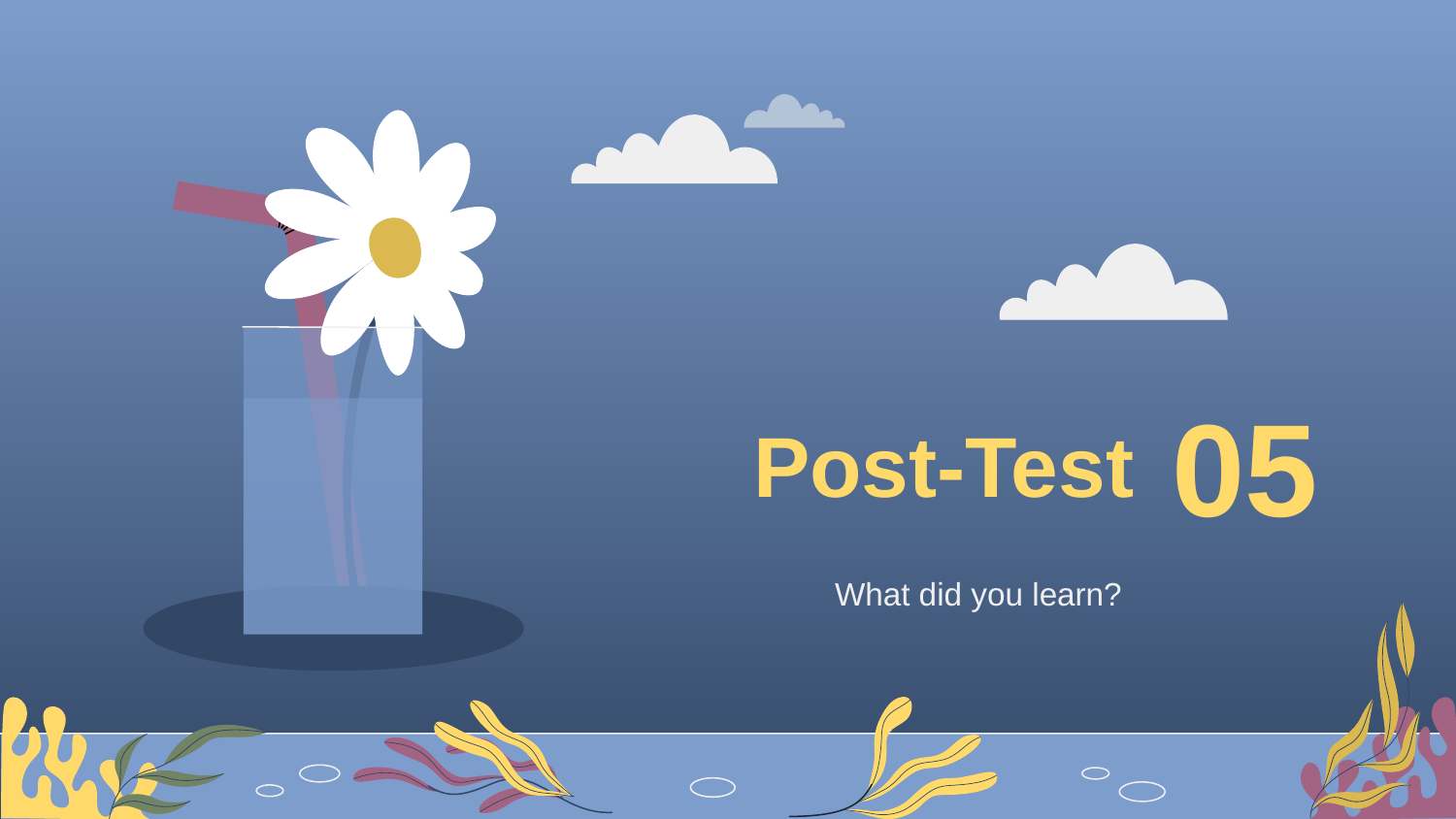

# Post-Test
05
What did you learn?